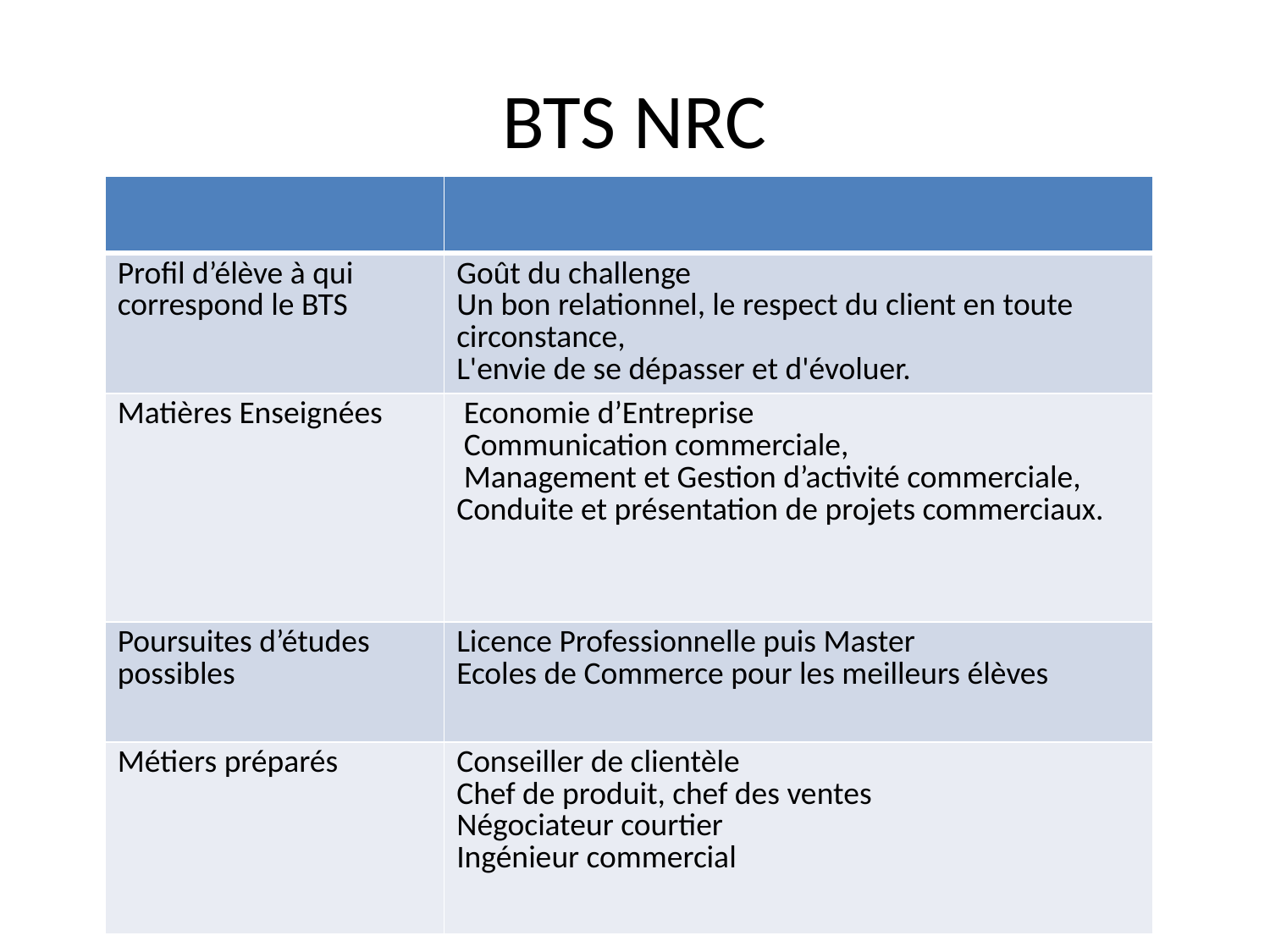

# BTS NRC
|  |  |
| --- | --- |
| Profil d’élève à qui correspond le BTS | Goût du challenge Un bon relationnel, le respect du client en toute circonstance, L'envie de se dépasser et d'évoluer. |
| Matières Enseignées | Economie d’Entreprise Communication commerciale, Management et Gestion d’activité commerciale, Conduite et présentation de projets commerciaux. |
| Poursuites d’études possibles | Licence Professionnelle puis Master Ecoles de Commerce pour les meilleurs élèves |
| Métiers préparés | Conseiller de clientèle Chef de produit, chef des ventes Négociateur courtier Ingénieur commercial |